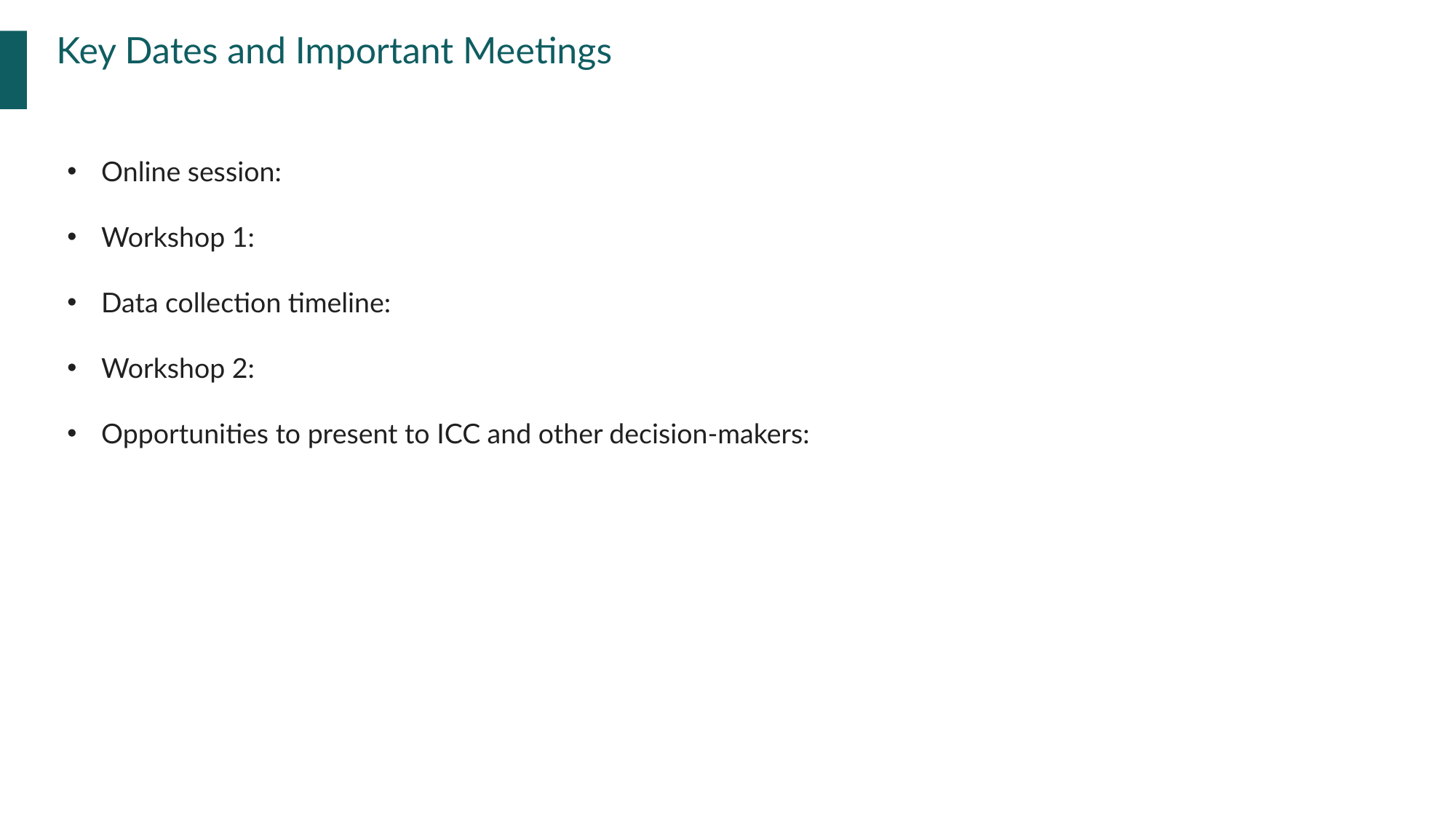

Key Dates and Important Meetings

Online session:

Workshop 1:

Data collection timeline:

Workshop 2:

Opportunities to present to ICC and other decision-makers: